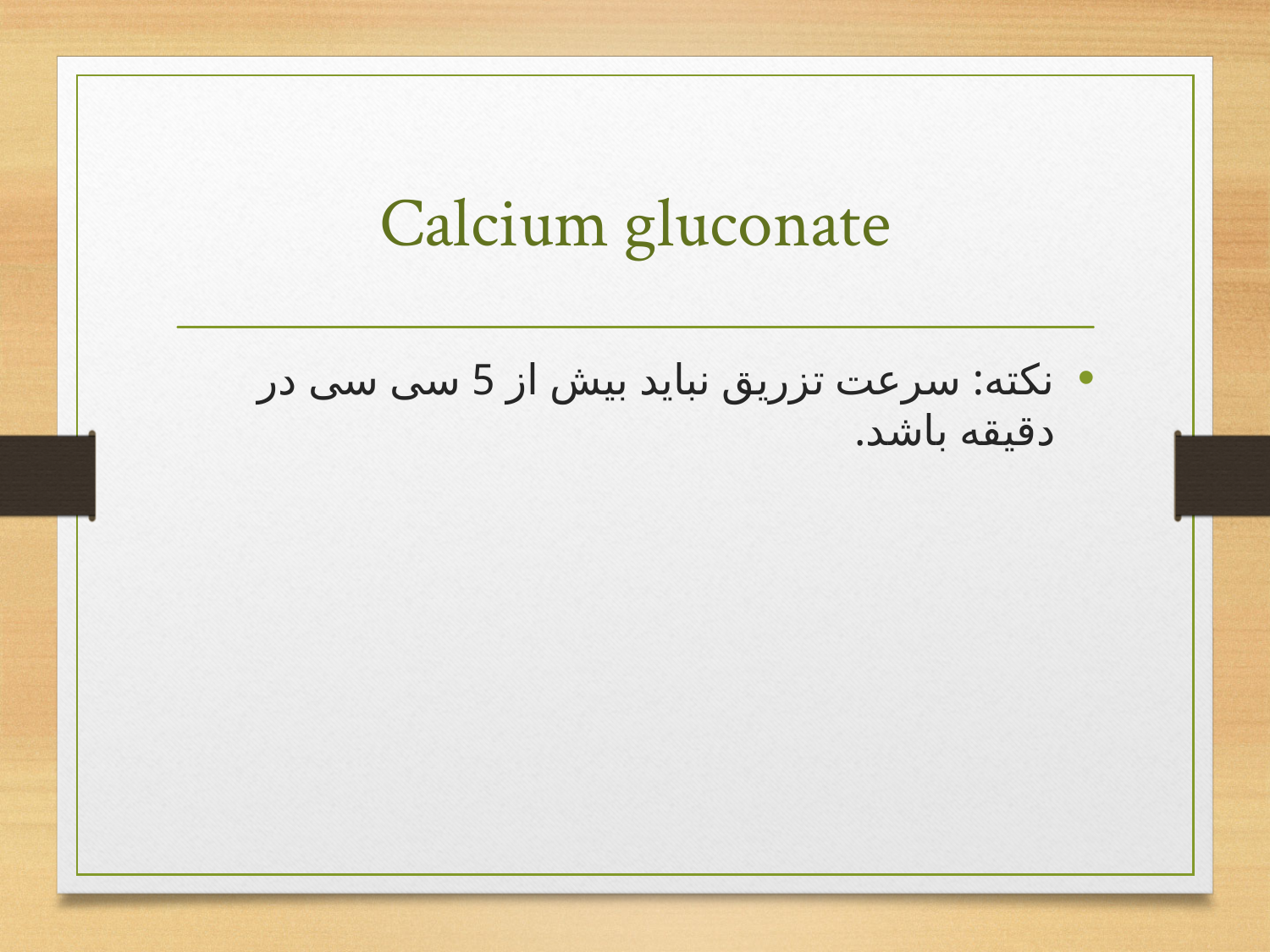

# Calcium gluconate
نکته: سرعت تزریق نباید بیش از 5 سی سی در دقیقه باشد.